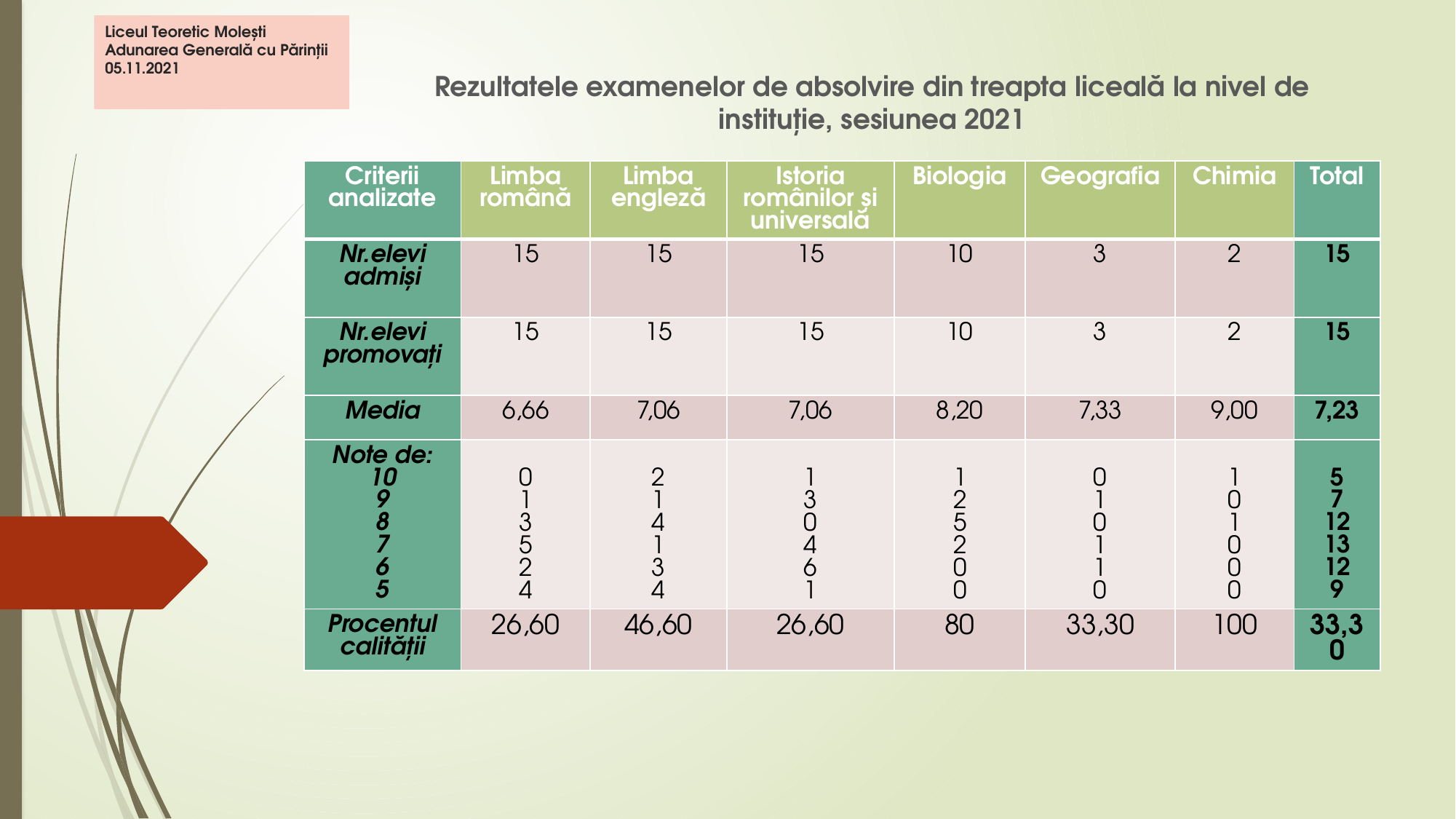

# Liceul Teoretic Molești Adunarea Generală cu Părinții 05.11.2021

Rezultatele examenelor de absolvire din treapta liceală la nivel de instituție, sesiunea 2021

| Criterii analizate | Limba română | Limba engleză | Istoria românilor și universală | Biologia | Geografia | Chimia | Total |
| --- | --- | --- | --- | --- | --- | --- | --- |
| Nr.elevi admiși | 15 | 15 | 15 | 10 | 3 | 2 | 15 |
| Nr.elevi promovați | 15 | 15 | 15 | 10 | 3 | 2 | 15 |
| Media | 6,66 | 7,06 | 7,06 | 8,20 | 7,33 | 9,00 | 7,23 |
| Note de: 10 9 8 7 6 5 | 0 1 3 5 2 4 | 2 1 4 1 3 4 | 1 3 0 4 6 1 | 1 2 5 2 0 0 | 0 1 0 1 1 0 | 1 0 1 0 0 0 | 5 7 12 13 12 9 |
| Procentul calității | 26,60 | 46,60 | 26,60 | 80 | 33,30 | 100 | 33,30 |